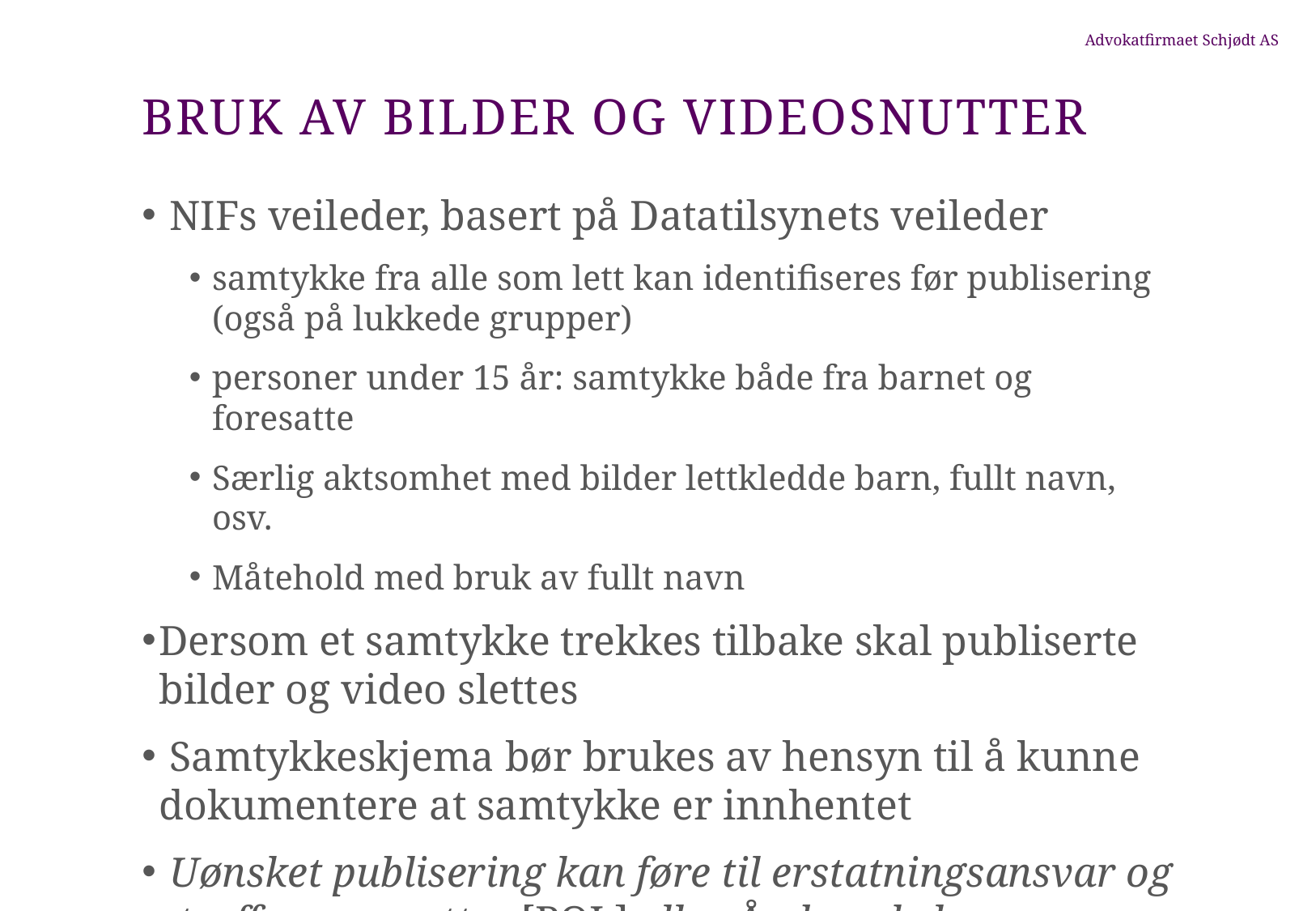

# Bruk av bilder og videosnutter
 NIFs veileder, basert på Datatilsynets veileder
samtykke fra alle som lett kan identifiseres før publisering (også på lukkede grupper)
personer under 15 år: samtykke både fra barnet og foresatte
Særlig aktsomhet med bilder lettkledde barn, fullt navn, osv.
Måtehold med bruk av fullt navn
Dersom et samtykke trekkes tilbake skal publiserte bilder og video slettes
 Samtykkeskjema bør brukes av hensyn til å kunne dokumentere at samtykke er innhentet
 Uønsket publisering kan føre til erstatningsansvar og straffeansvar etter [POL] eller Åndsverksloven